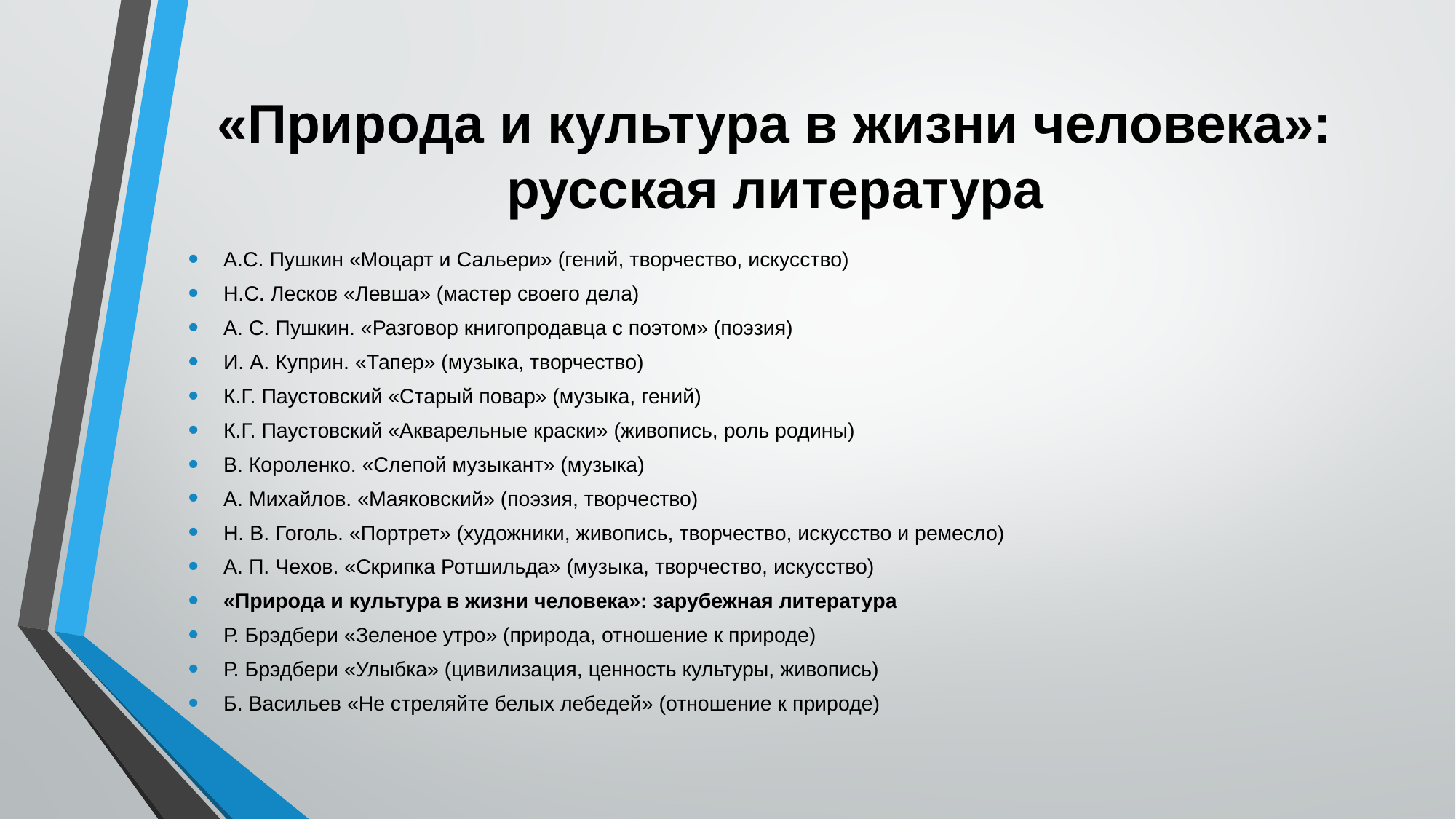

# «Природа и культура в жизни человека»: русская литература
А.С. Пушкин «Моцарт и Сальери» (гений, творчество, искусство)
Н.С. Лесков «Левша» (мастер своего дела)
А. С. Пушкин. «Разговор книгопродавца с поэтом» (поэзия)
И. А. Куприн. «Тапер» (музыка, творчество)
К.Г. Паустовский «Старый повар» (музыка, гений)
К.Г. Паустовский «Акварельные краски» (живопись, роль родины)
В. Короленко. «Слепой музыкант» (музыка)
А. Михайлов. «Маяковский» (поэзия, творчество)
Н. В. Гоголь. «Портрет» (художники, живопись, творчество, искусство и ремесло)
А. П. Чехов. «Скрипка Ротшильда» (музыка, творчество, искусство)
«Природа и культура в жизни человека»: зарубежная литература
Р. Брэдбери «Зеленое утро» (природа, отношение к природе)
Р. Брэдбери «Улыбка» (цивилизация, ценность культуры, живопись)
Б. Васильев «Не стреляйте белых лебедей» (отношение к природе)